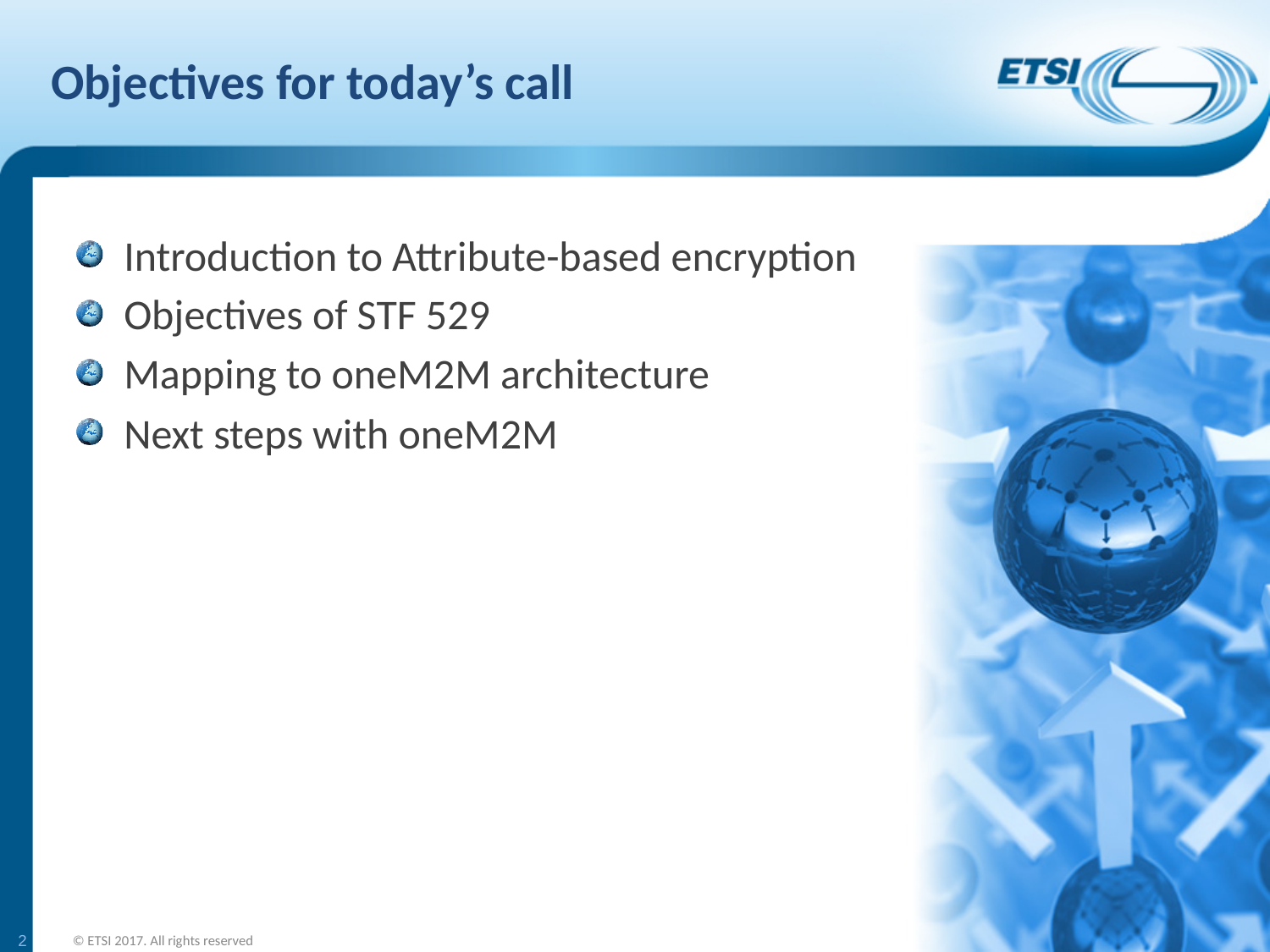

# Objectives for today’s call
Introduction to Attribute-based encryption
Objectives of STF 529
Mapping to oneM2M architecture
Next steps with oneM2M
2
© ETSI 2017. All rights reserved